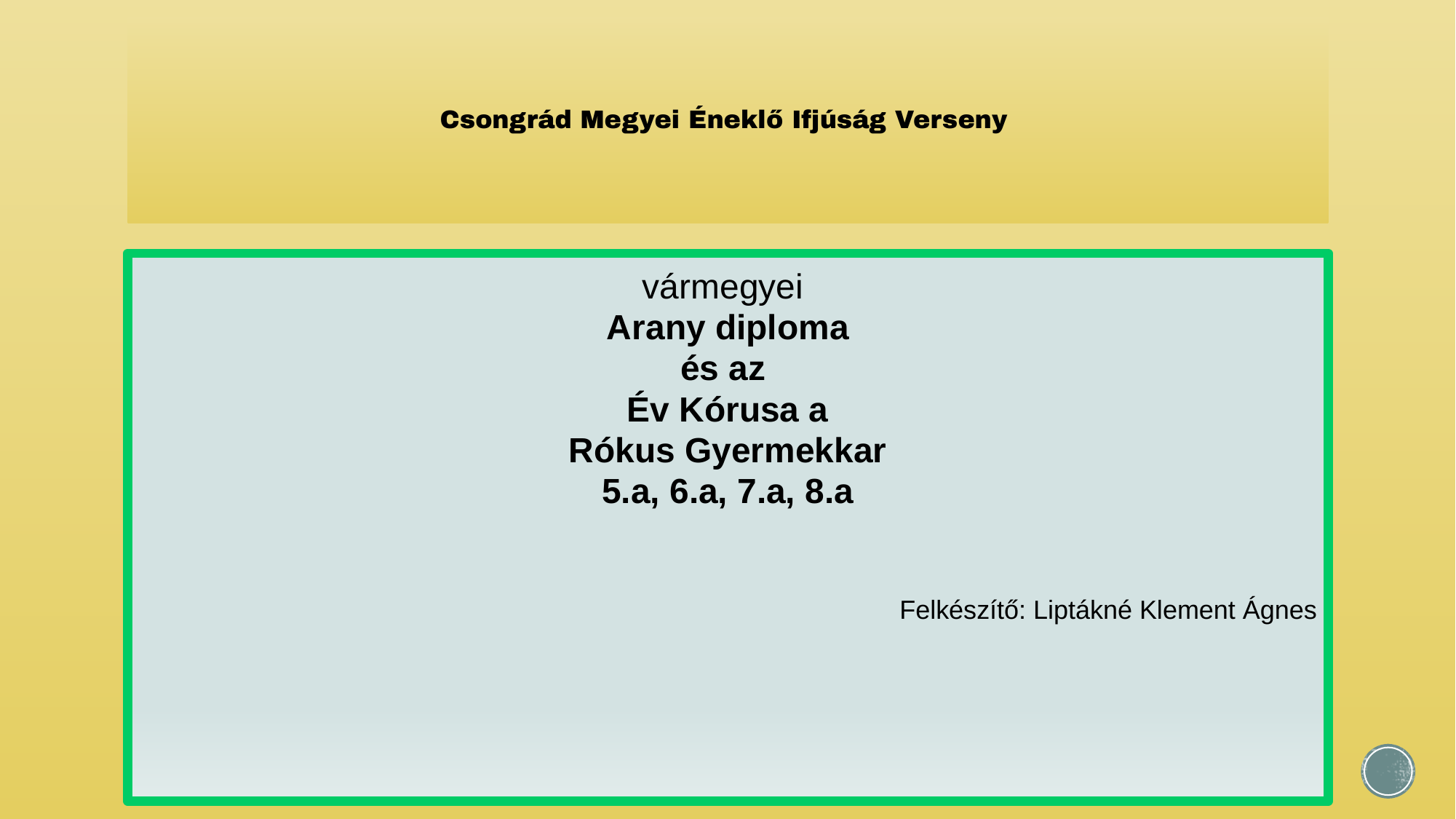

# Csongrád Megyei Éneklő Ifjúság Verseny

vármegyei
Arany diploma
és az
Év Kórusa a
Rókus Gyermekkar
5.a, 6.a, 7.a, 8.a

Felkészítő: Liptákné Klement Ágnes